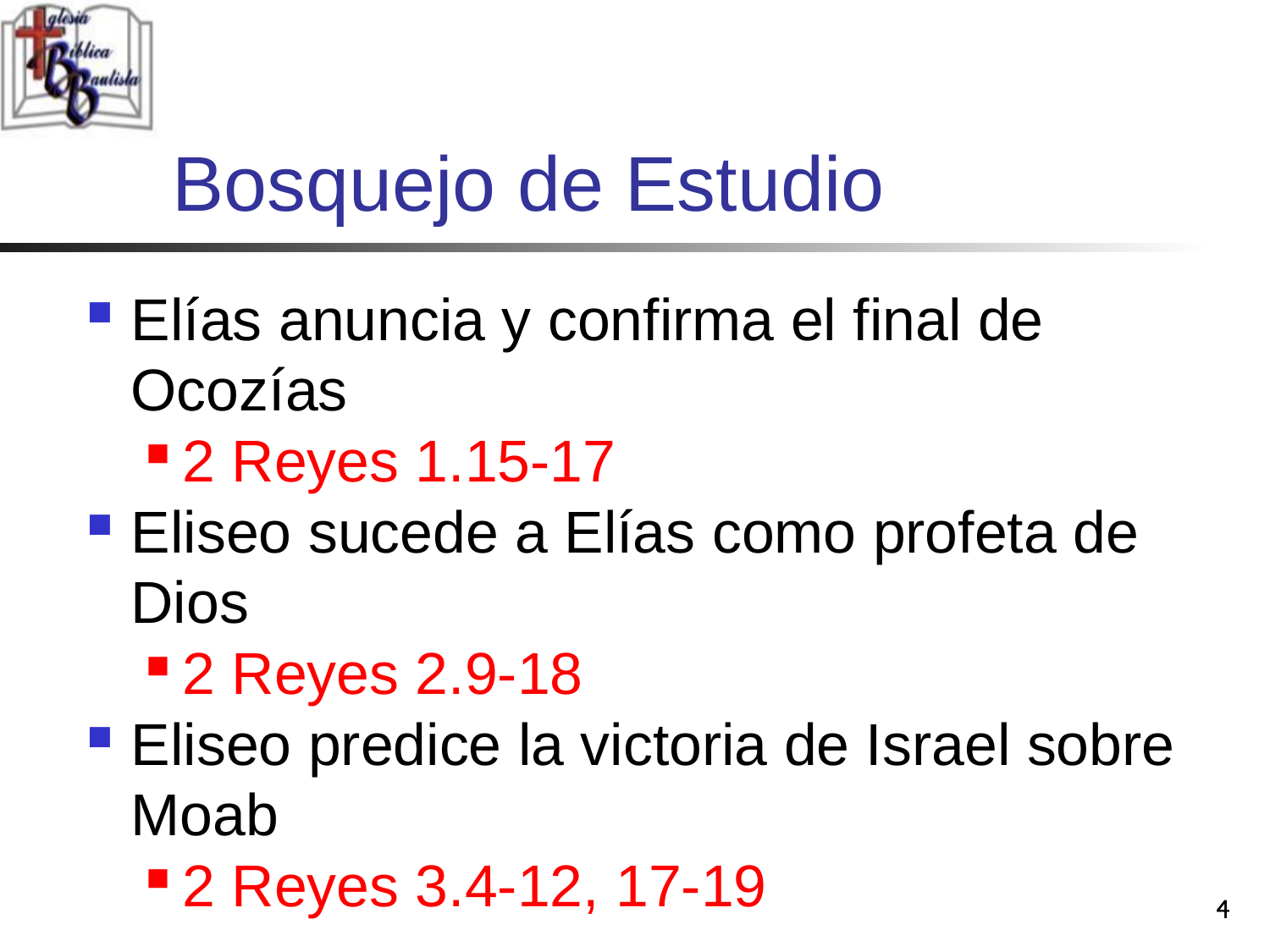

# Bosquejo de Estudio
Elías anuncia y confirma el final de Ocozías
2 Reyes 1.15-17
Eliseo sucede a Elías como profeta de Dios
2 Reyes 2.9-18
Eliseo predice la victoria de Israel sobre Moab
2 Reyes 3.4-12, 17-19
4